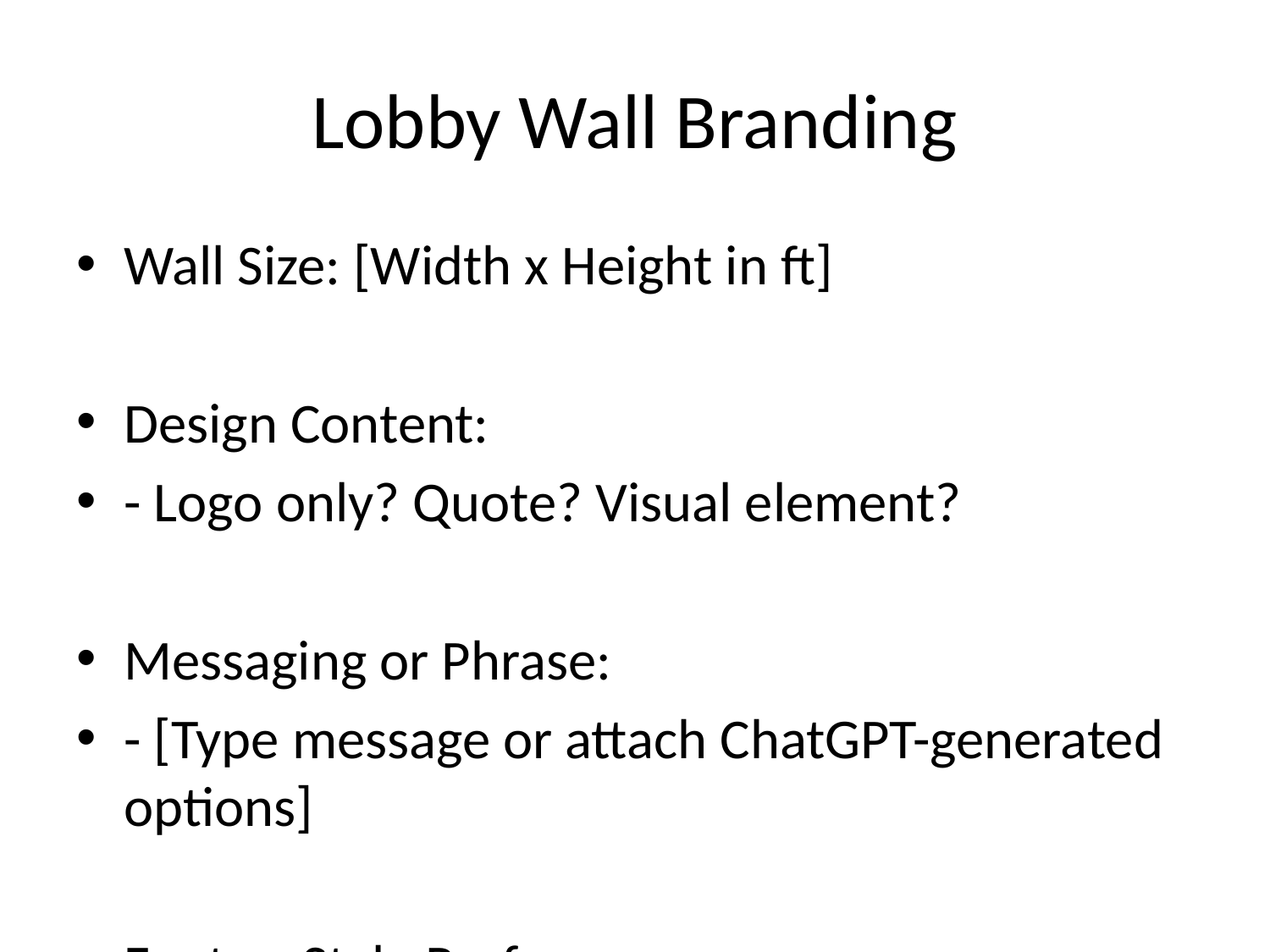

# Lobby Wall Branding
Wall Size: [Width x Height in ft]

Design Content:
- Logo only? Quote? Visual element?

Messaging or Phrase:
- [Type message or attach ChatGPT-generated options]

Font or Style Preferences:
- Link to font on DaFont or note a Canva style

Color Direction:
- [Brand colors or wall background]

Additional Notes:
- [Image link from Vecteezy or mockup if available]